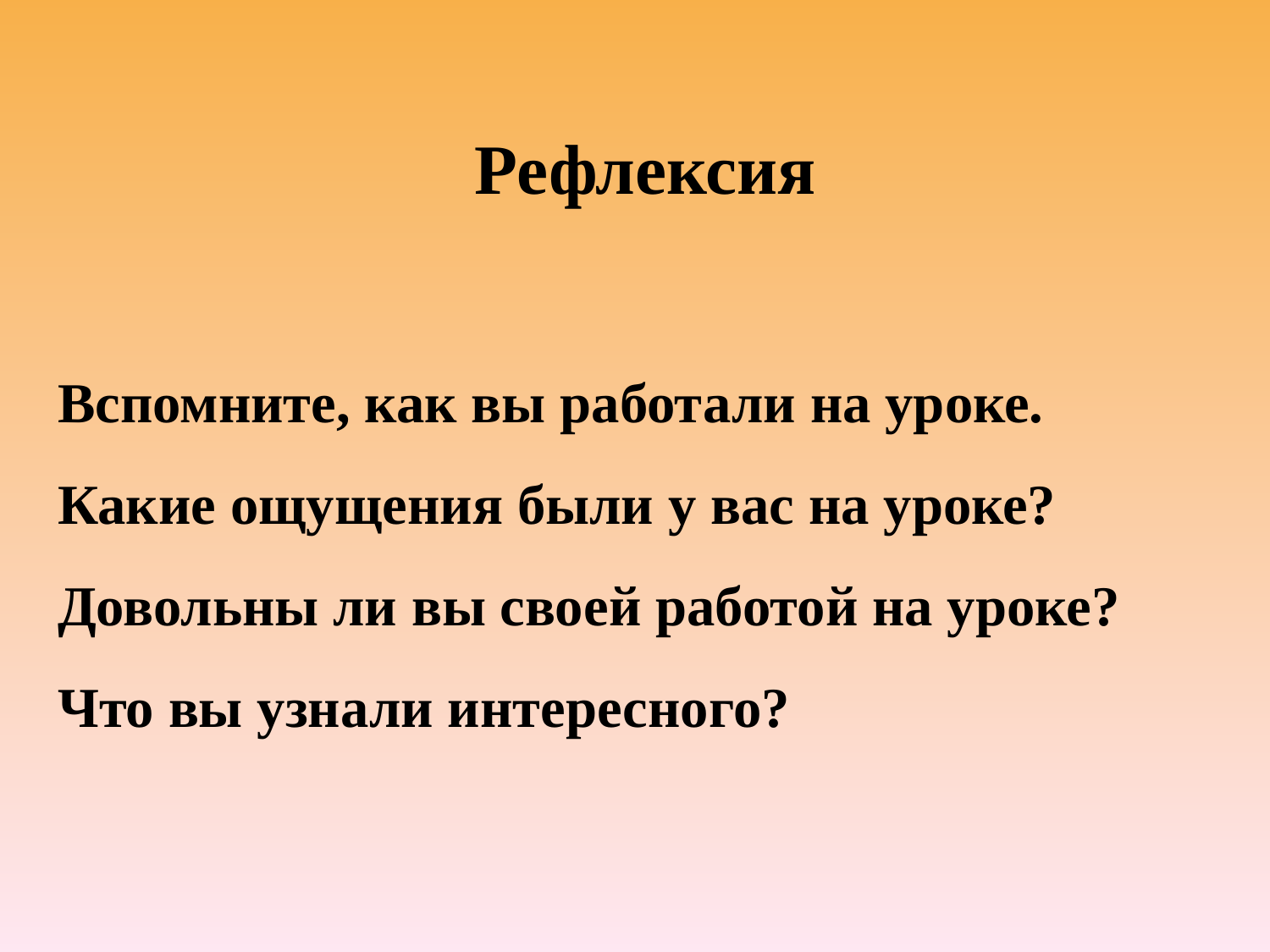

# Рефлексия
Вспомните, как вы работали на уроке.
Какие ощущения были у вас на уроке?
Довольны ли вы своей работой на уроке?
Что вы узнали интересного?